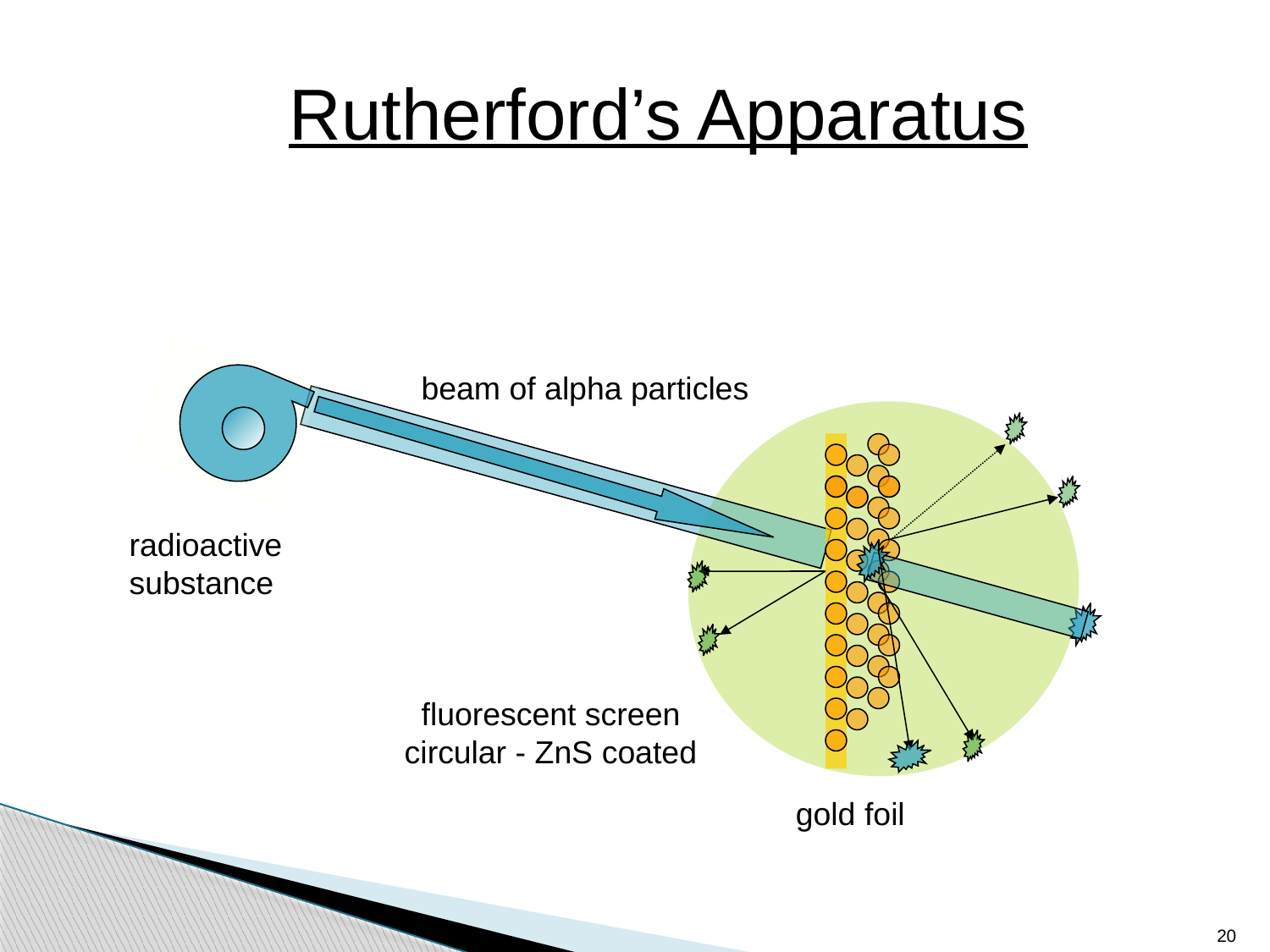

Rutherford’s Apparatus

beam of alpha particles

radioactive
substance

fluorescent screen
circular - ZnS coated

gold foil
20